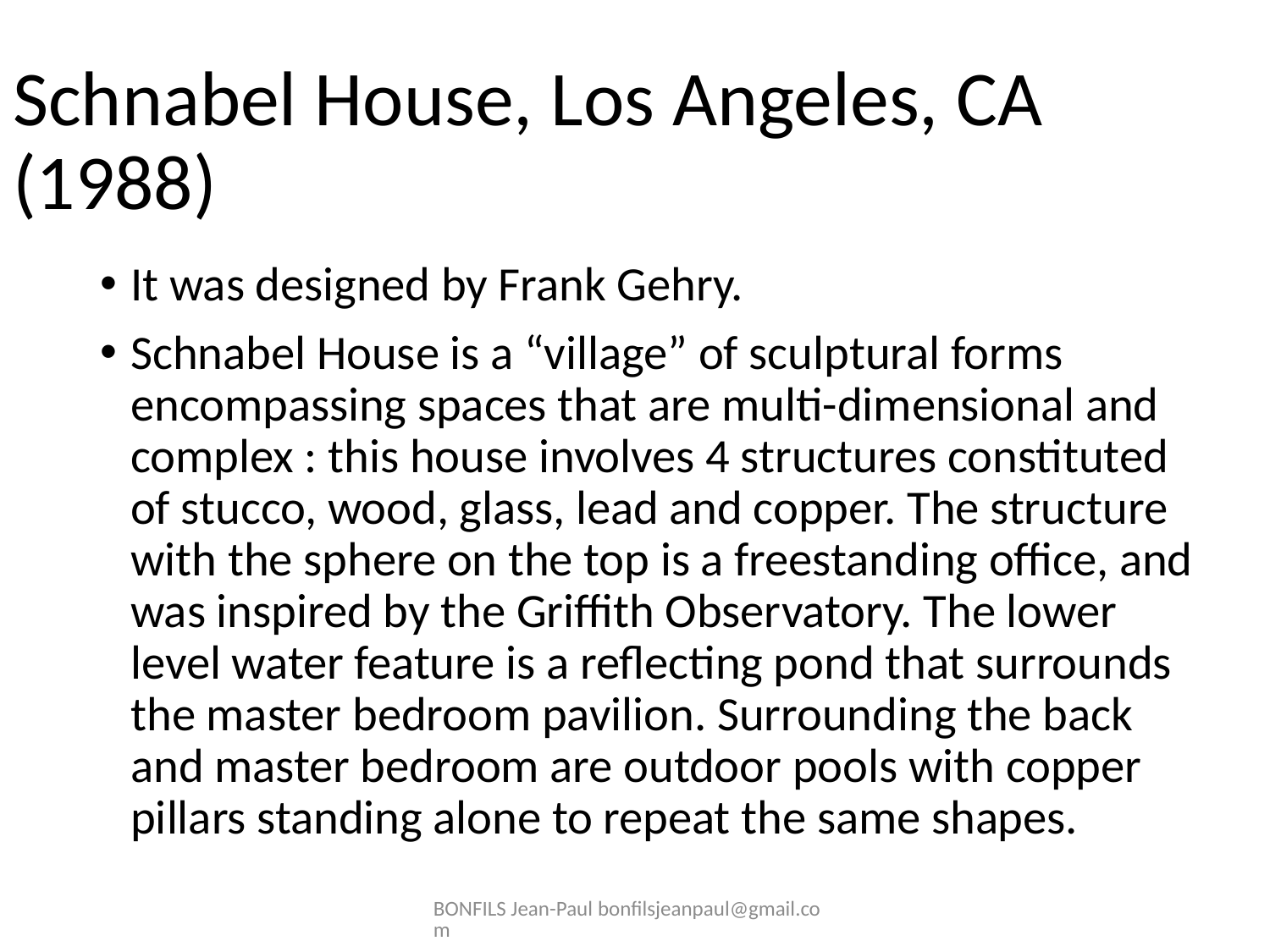

# Schnabel House, Los Angeles, CA (1988)
It was designed by Frank Gehry.
Schnabel House is a “village” of sculptural forms encompassing spaces that are multi-dimensional and complex : this house involves 4 structures constituted of stucco, wood, glass, lead and copper. The structure with the sphere on the top is a freestanding office, and was inspired by the Griffith Observatory. The lower level water feature is a reflecting pond that surrounds the master bedroom pavilion. Surrounding the back and master bedroom are outdoor pools with copper pillars standing alone to repeat the same shapes.
BONFILS Jean-Paul bonfilsjeanpaul@gmail.com